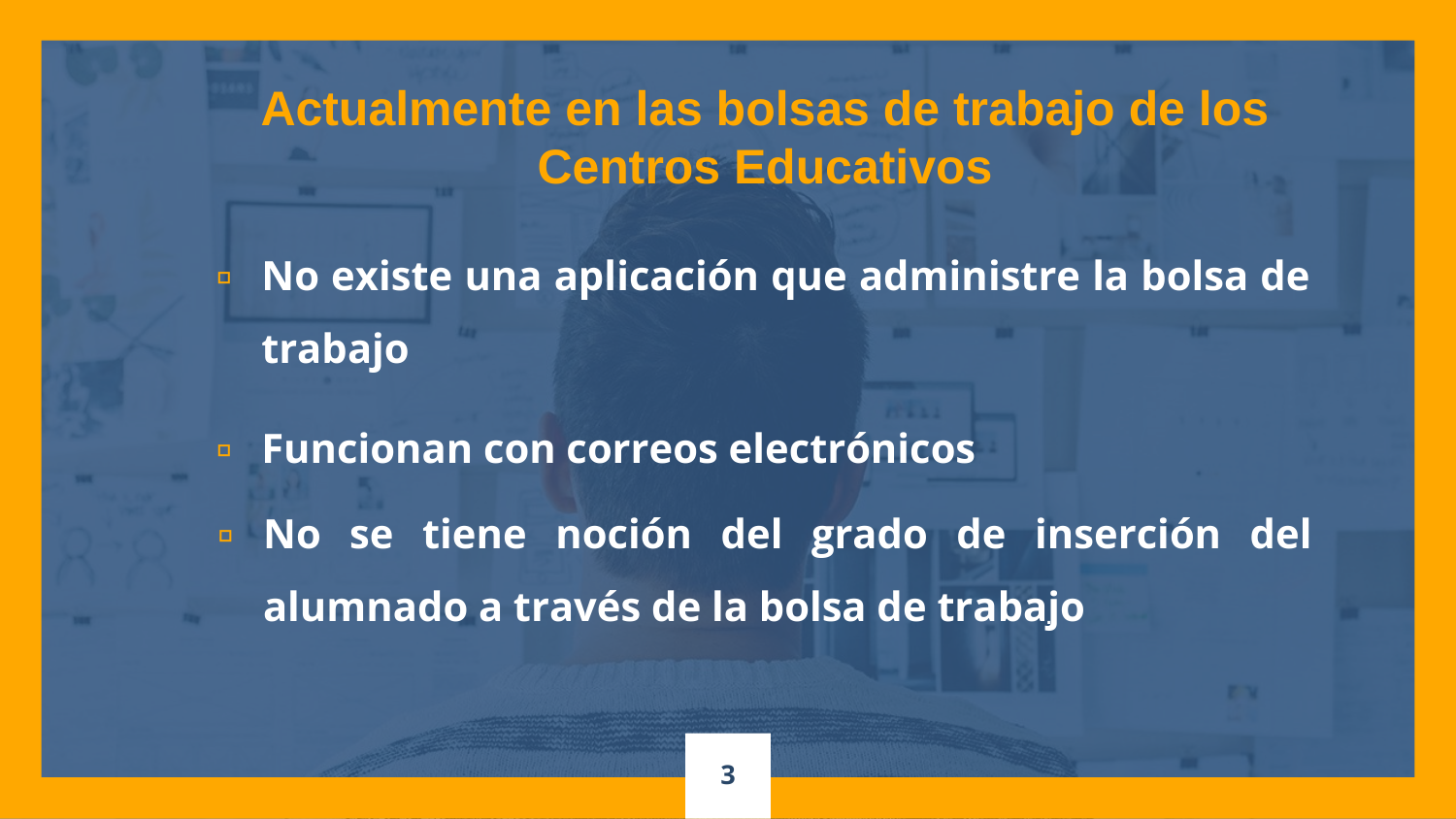

Actualmente en las bolsas de trabajo de los Centros Educativos
No existe una aplicación que administre la bolsa de trabajo
Funcionan con correos electrónicos
No se tiene noción del grado de inserción del alumnado a través de la bolsa de trabajo
.
3